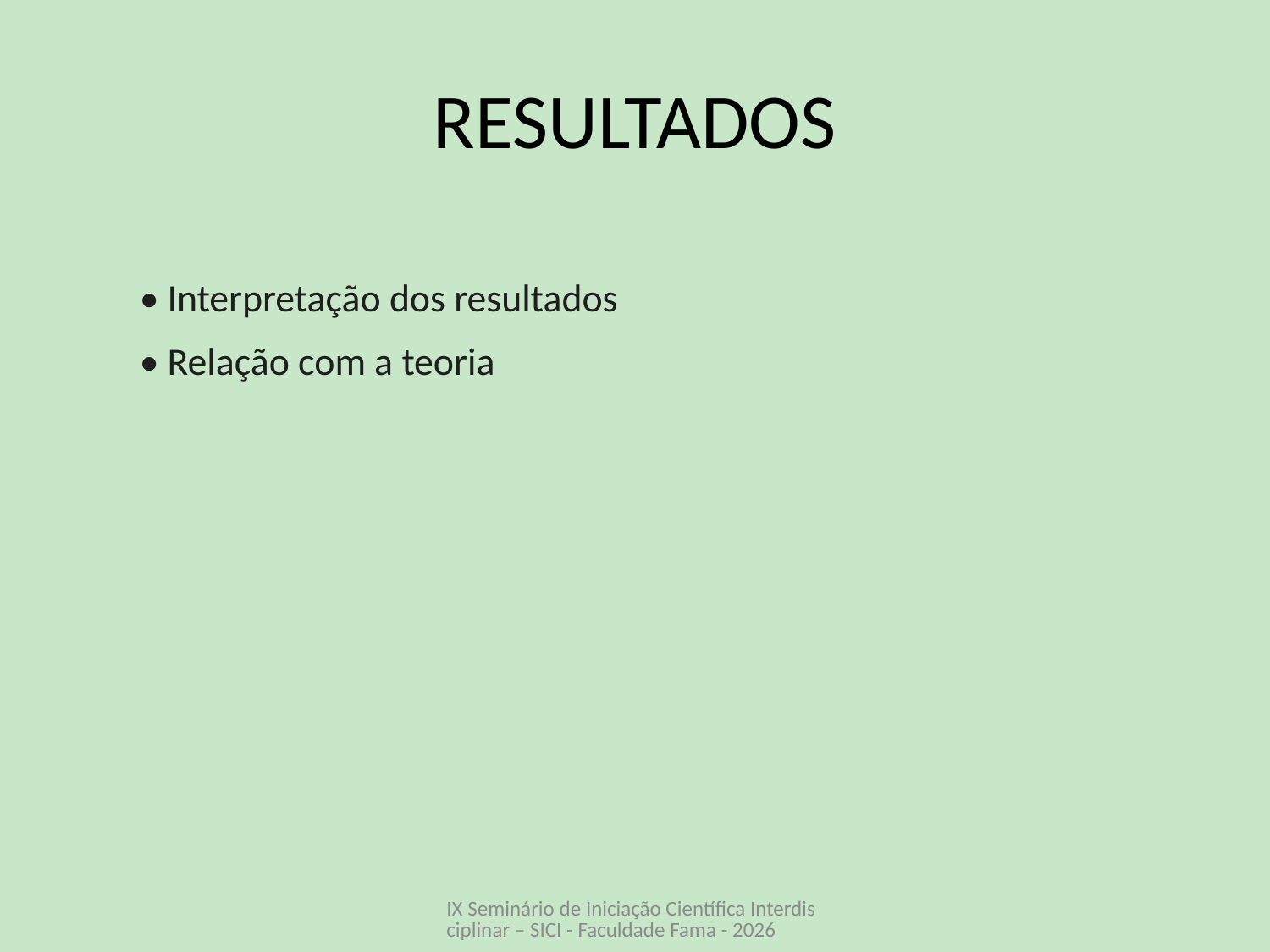

# RESULTADOS

• Interpretação dos resultados
• Relação com a teoria
IX Seminário de Iniciação Científica Interdisciplinar – SICI - Faculdade Fama - 2026